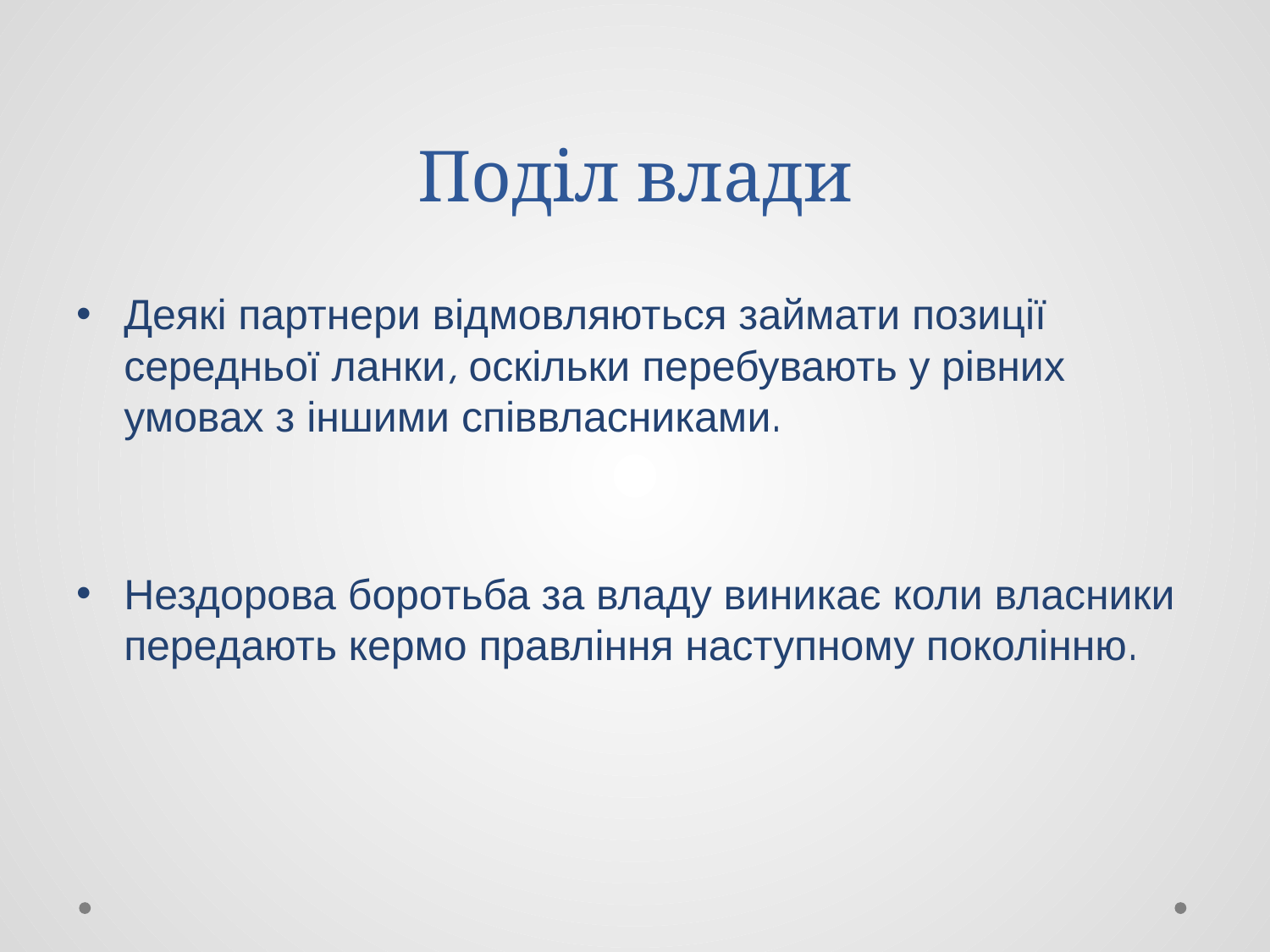

# Поділ влади

Деякі партнери відмовляються займати позиції середньої ланки, оскільки перебувають у рівних умовах з іншими співвласниками.

Нездорова боротьба за владу виникає коли власники передають кермо правління наступному поколінню.